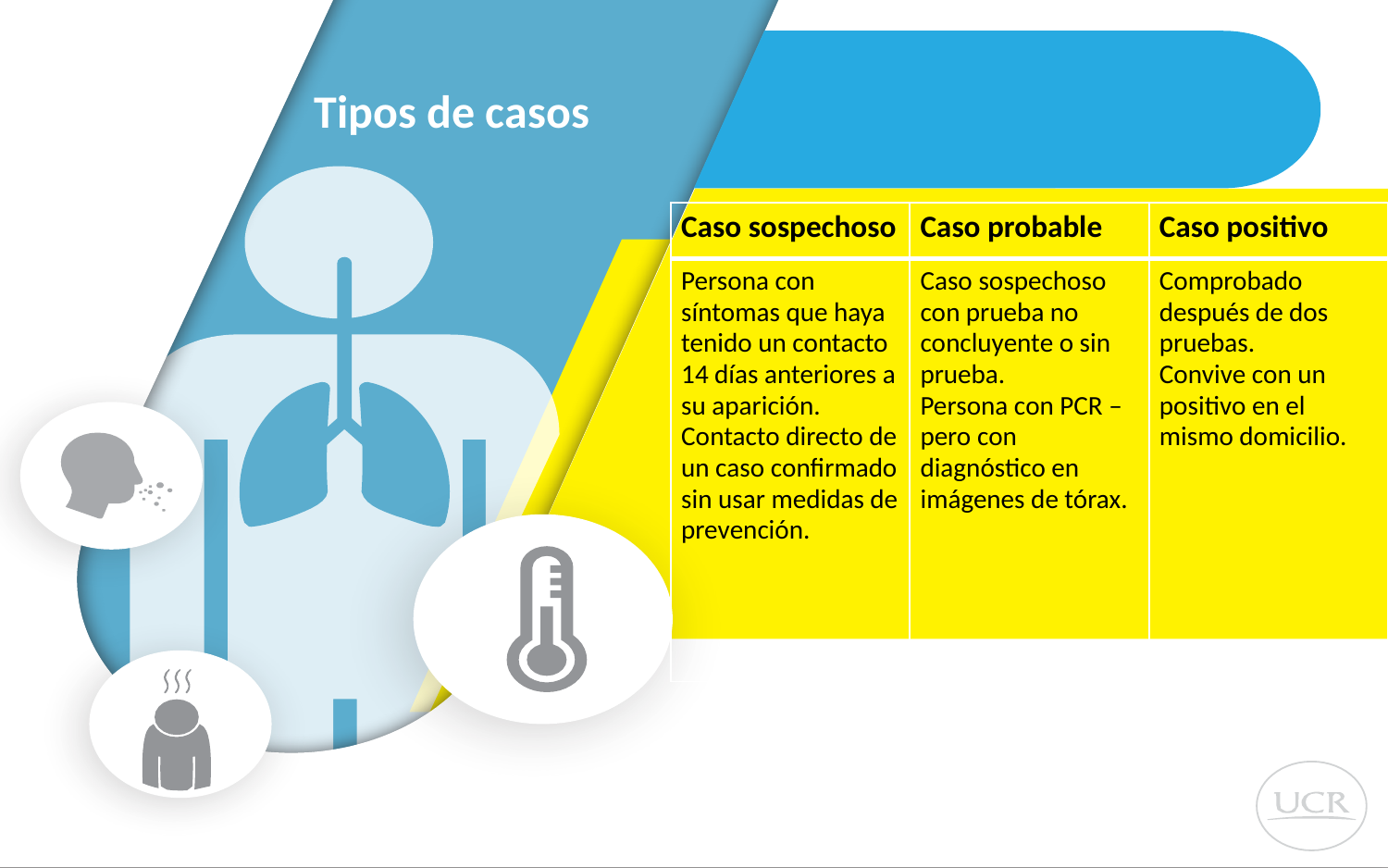

Tipos de casos

| Caso sospechoso | Caso probable | Caso positivo |
| --- | --- | --- |
| Persona con síntomas que haya tenido un contacto 14 días anteriores a su aparición. Contacto directo de un caso confirmado sin usar medidas de prevención. | Caso sospechoso con prueba no concluyente o sin prueba. Persona con PCR –pero con diagnóstico en imágenes de tórax. | Comprobado después de dos pruebas. Convive con un positivo en el mismo domicilio. |